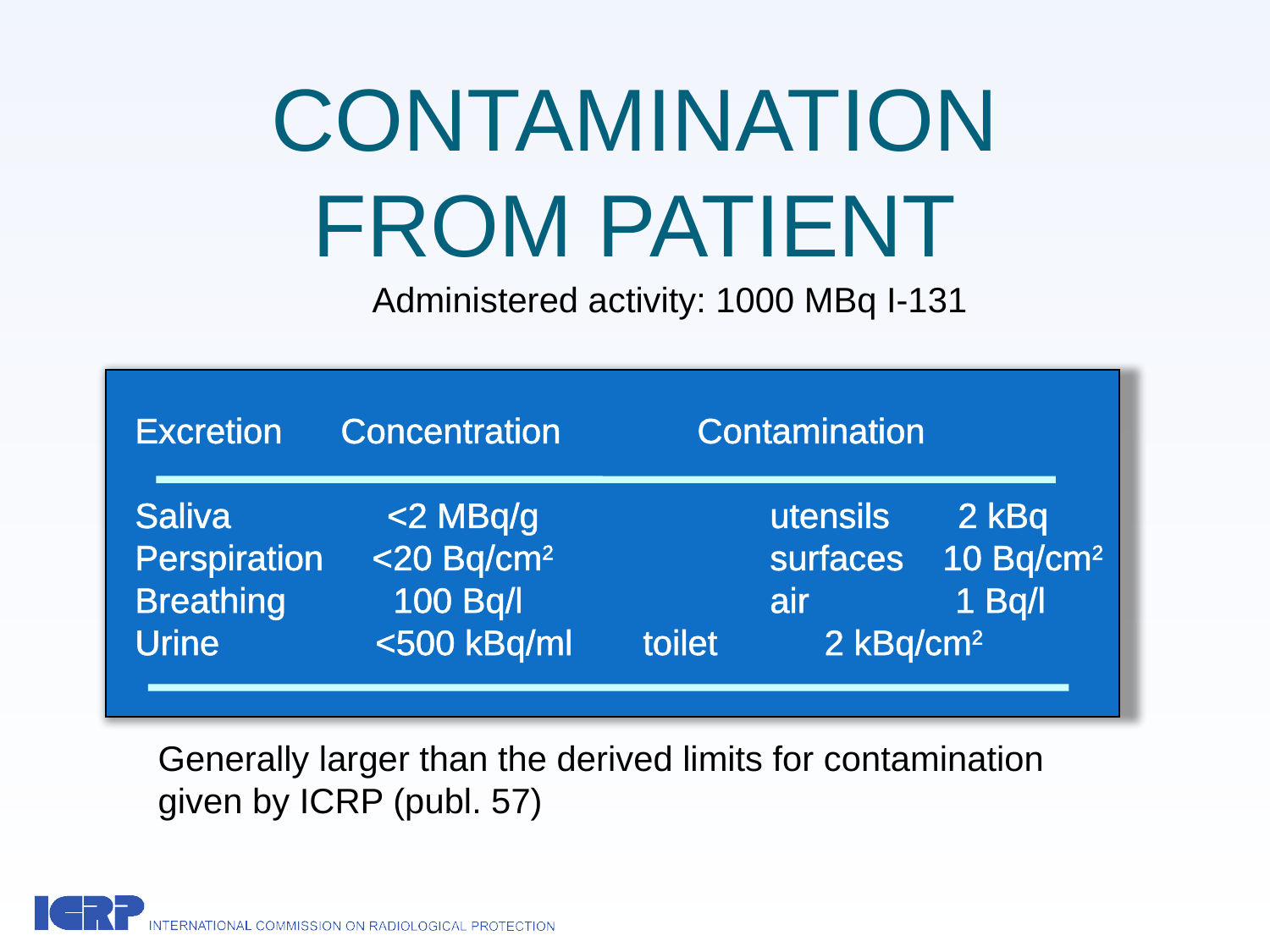

# CONTAMINATION FROM PATIENT
Administered activity: 1000 MBq I-131

Excretion      Concentration              Contamination

Saliva                <2 MBq/g		utensils       2 kBq
Perspiration     <20 Bq/cm2		surfaces    10 Bq/cm2
Breathing           100 Bq/l		air               1 Bq/l
Urine                <500 kBq/ml	toilet           2 kBq/cm2

Generally larger than the derived limits for contamination
given by ICRP (publ. 57)